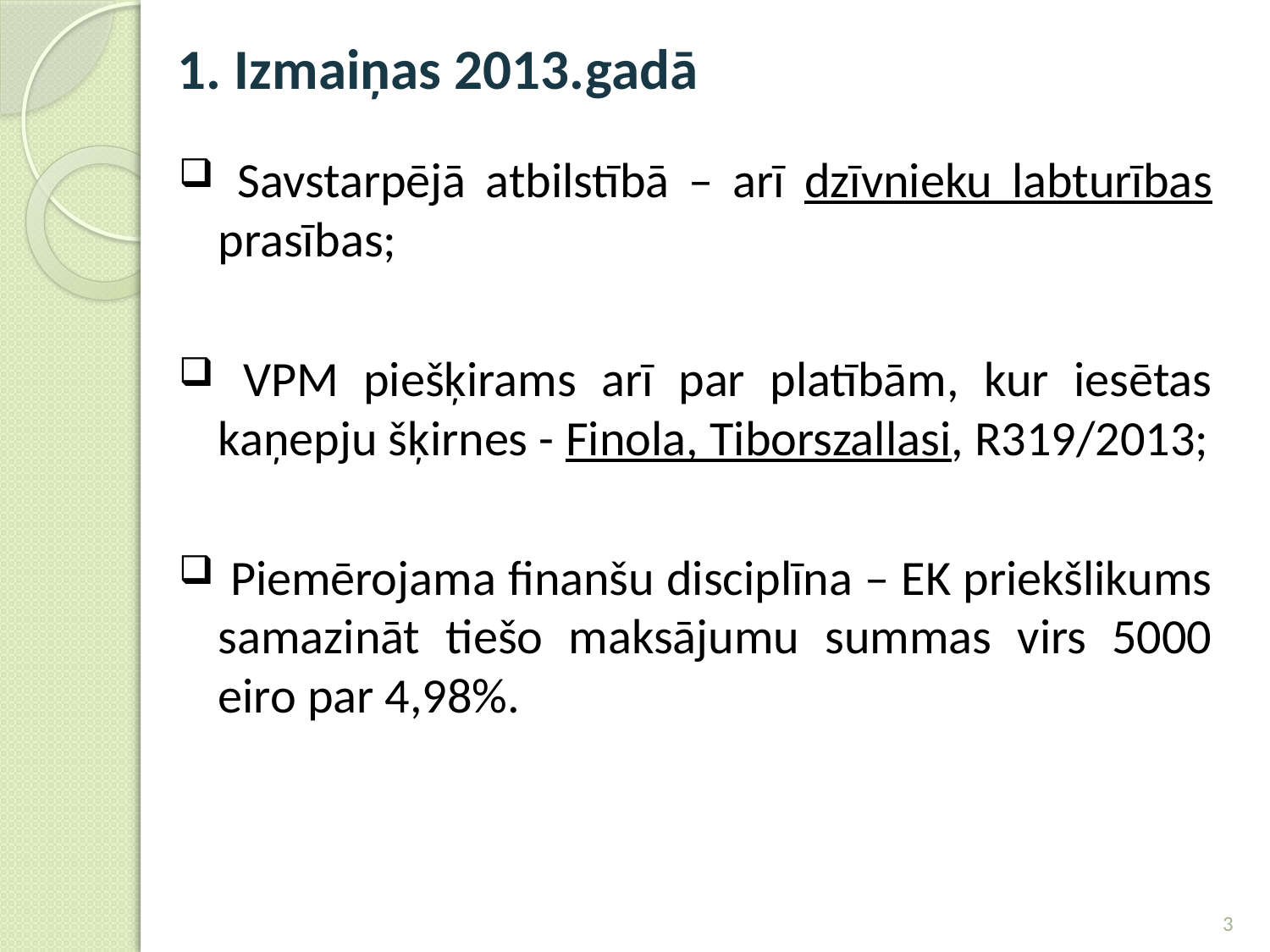

# 1. Izmaiņas 2013.gadā
 Savstarpējā atbilstībā – arī dzīvnieku labturības prasības;

 VPM piešķirams arī par platībām, kur iesētas kaņepju šķirnes - Finola, Tiborszallasi, R319/2013;

 Piemērojama finanšu disciplīna – EK priekšlikums samazināt tiešo maksājumu summas virs 5000 eiro par 4,98%.
3